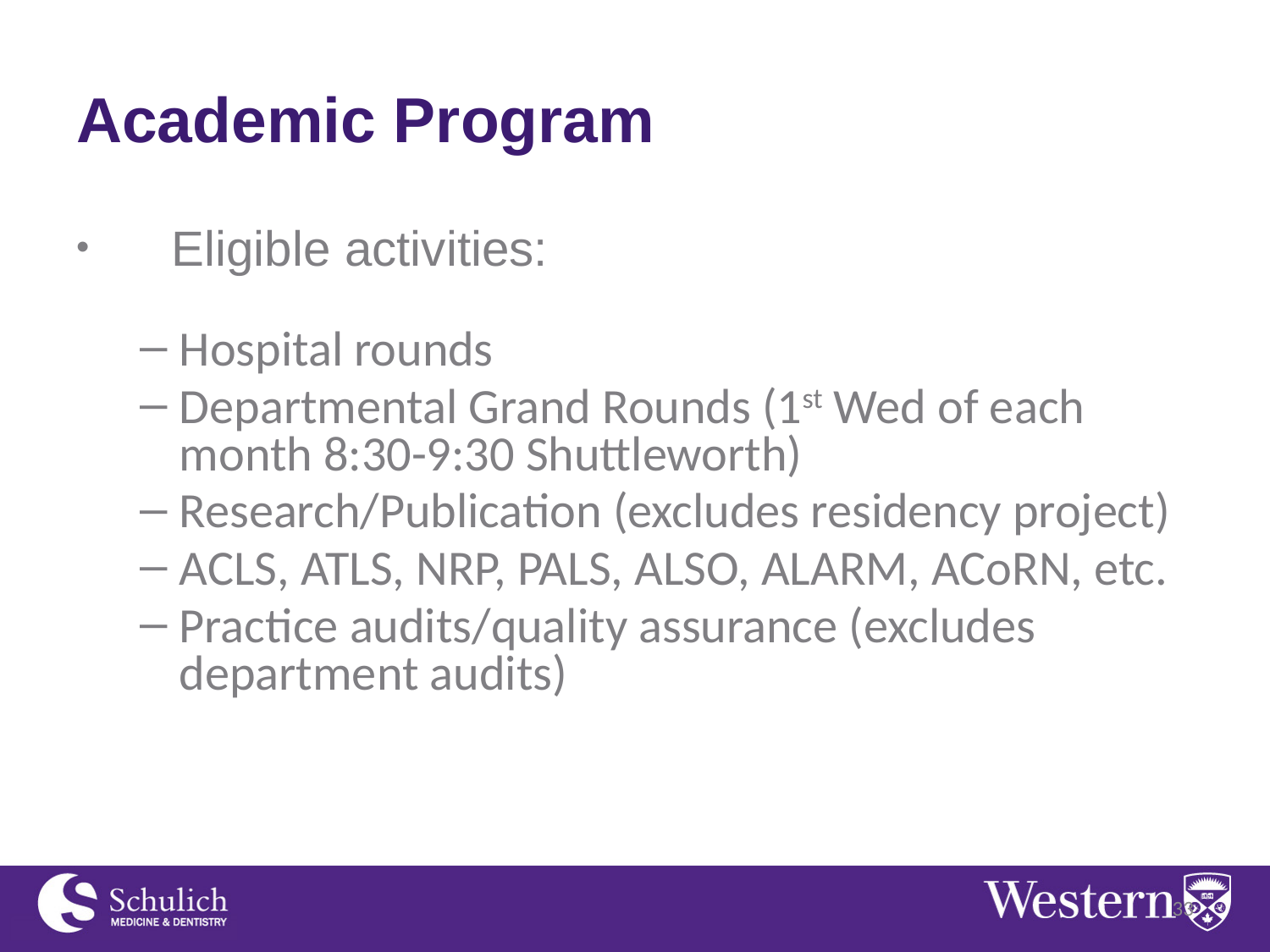

# Academic Program
Eligible activities:
Hospital rounds
Departmental Grand Rounds (1st Wed of each month 8:30-9:30 Shuttleworth)
Research/Publication (excludes residency project)
ACLS, ATLS, NRP, PALS, ALSO, ALARM, ACoRN, etc.
Practice audits/quality assurance (excludes department audits)
33